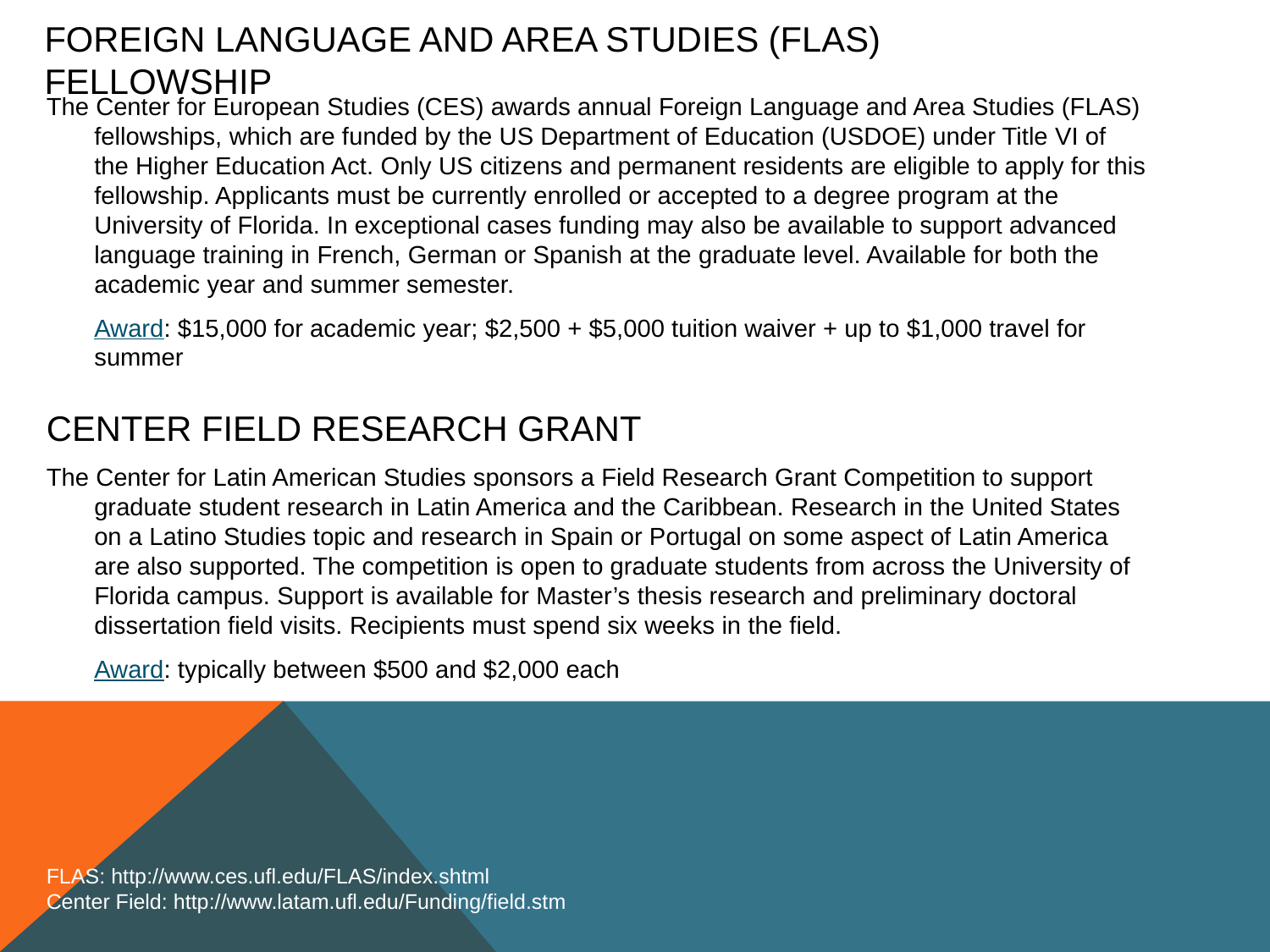

# Foreign language and area studies (flas) fellowship
The Center for European Studies (CES) awards annual Foreign Language and Area Studies (FLAS) fellowships, which are funded by the US Department of Education (USDOE) under Title VI of the Higher Education Act. Only US citizens and permanent residents are eligible to apply for this fellowship. Applicants must be currently enrolled or accepted to a degree program at the University of Florida. In exceptional cases funding may also be available to support advanced language training in French, German or Spanish at the graduate level. Available for both the academic year and summer semester.
	Award: $15,000 for academic year; $2,500 + $5,000 tuition waiver + up to $1,000 travel for summer

Center field research grant
The Center for Latin American Studies sponsors a Field Research Grant Competition to support graduate student research in Latin America and the Caribbean. Research in the United States on a Latino Studies topic and research in Spain or Portugal on some aspect of Latin America are also supported. The competition is open to graduate students from across the University of Florida campus. Support is available for Master’s thesis research and preliminary doctoral dissertation field visits. Recipients must spend six weeks in the field.
	Award: typically between $500 and $2,000 each

FLAS: http://www.ces.ufl.edu/FLAS/index.shtml
Center Field: http://www.latam.ufl.edu/Funding/field.stm